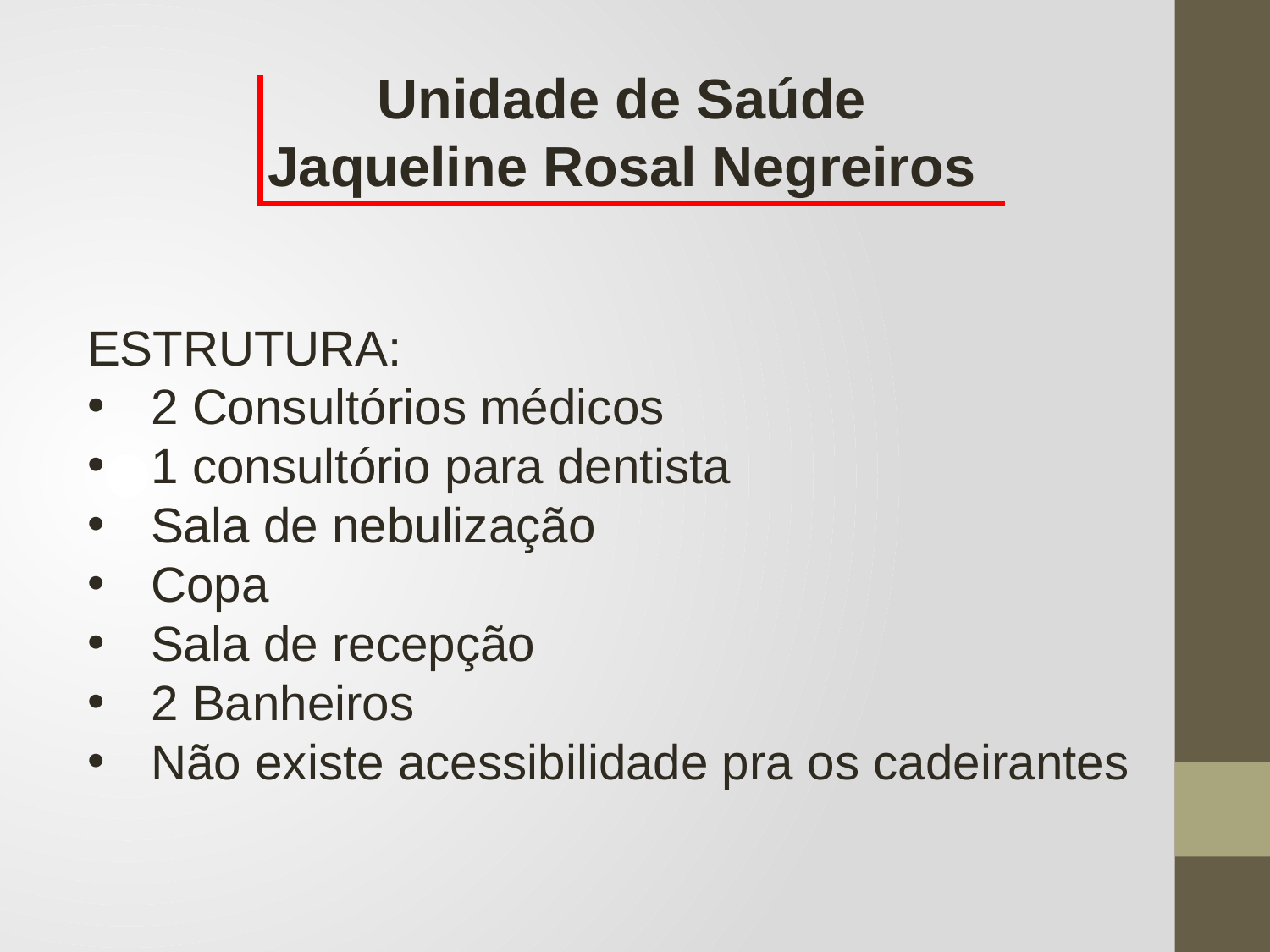

Unidade de Saúde
Jaqueline Rosal Negreiros

ESTRUTURA:
2 Consultórios médicos
1 consultório para dentista
Sala de nebulização
Copa
Sala de recepção
2 Banheiros
Não existe acessibilidade pra os cadeirantes